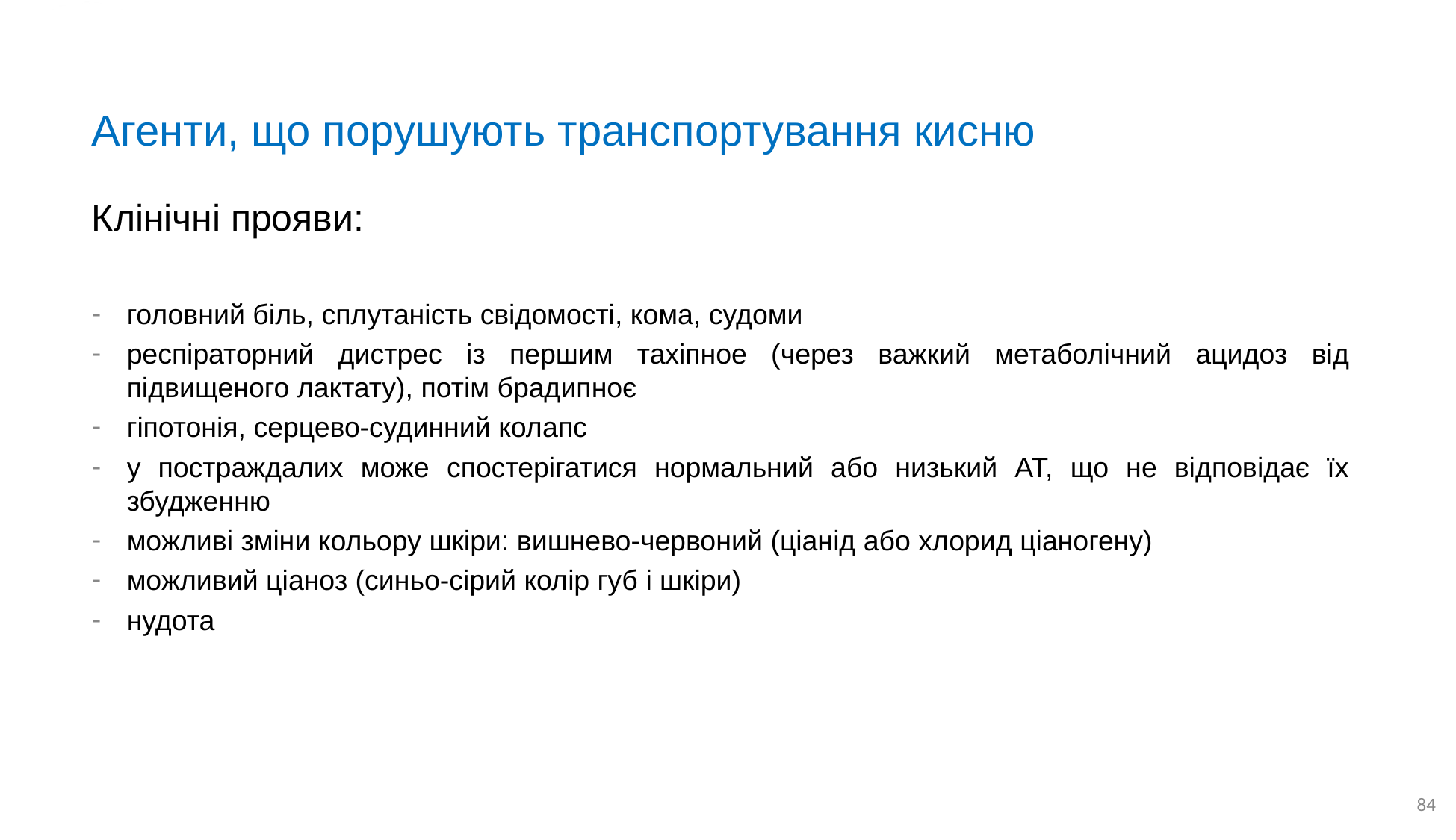

# Агенти, що порушують транспортування кисню
Клінічні прояви:

головний біль, сплутаність свідомості, кома, судоми
респіраторний дистрес із першим тахіпное (через важкий метаболічний ацидоз від підвищеного лактату), потім брадипноє
гіпотонія, серцево-судинний колапс
у постраждалих може спостерігатися нормальний або низький АТ, що не відповідає їх збудженню
можливі зміни кольору шкіри: вишнево-червоний (ціанід або хлорид ціаногену)
можливий ціаноз (синьо-сірий колір губ і шкіри)
нудота
84